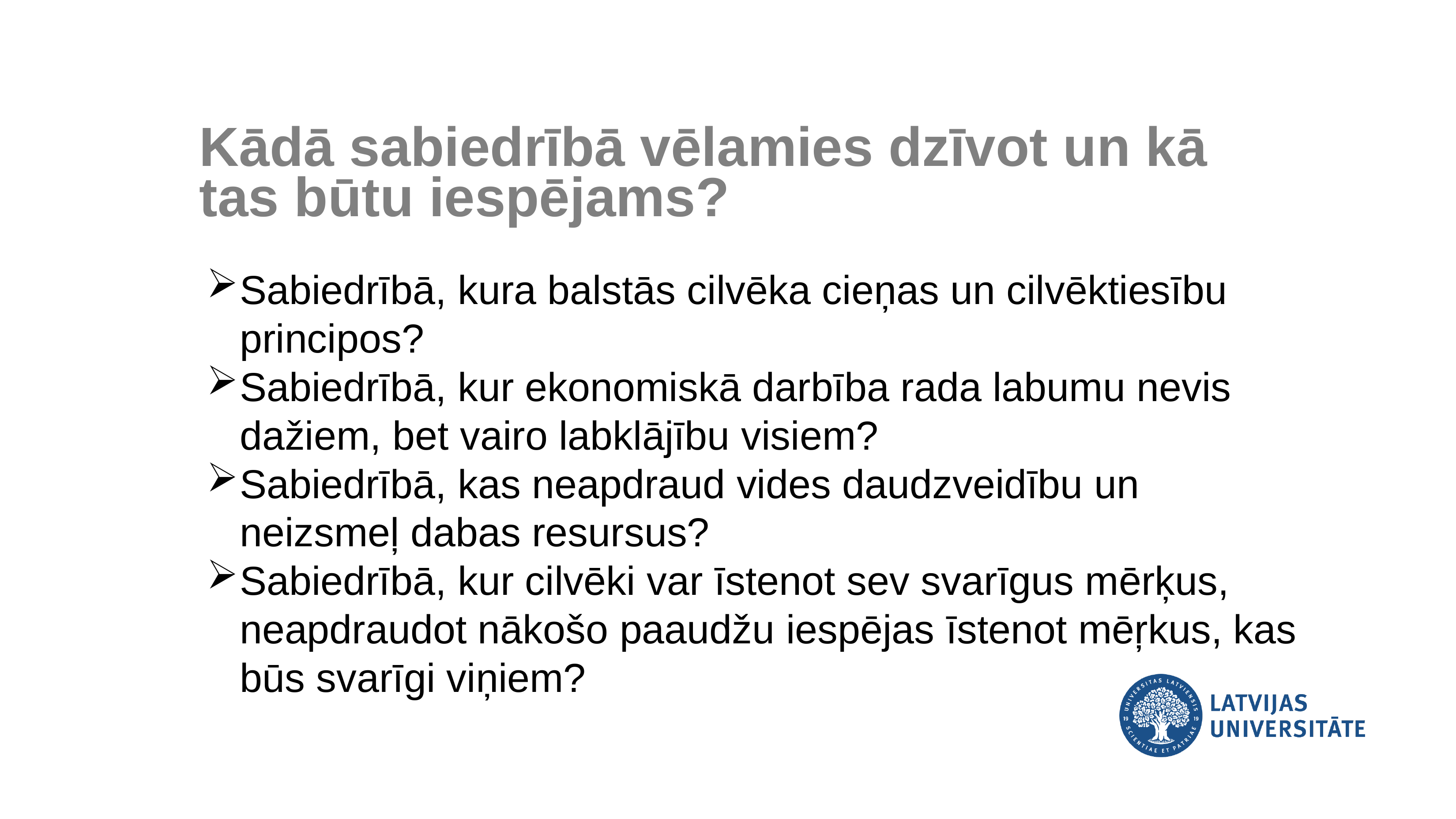

Kādā sabiedrībā vēlamies dzīvot un kā tas būtu iespējams?
Sabiedrībā, kura balstās cilvēka cieņas un cilvēktiesību principos?
Sabiedrībā, kur ekonomiskā darbība rada labumu nevis dažiem, bet vairo labklājību visiem?
Sabiedrībā, kas neapdraud vides daudzveidību un neizsmeļ dabas resursus?
Sabiedrībā, kur cilvēki var īstenot sev svarīgus mērķus, neapdraudot nākošo paaudžu iespējas īstenot mēŗkus, kas būs svarīgi viņiem?